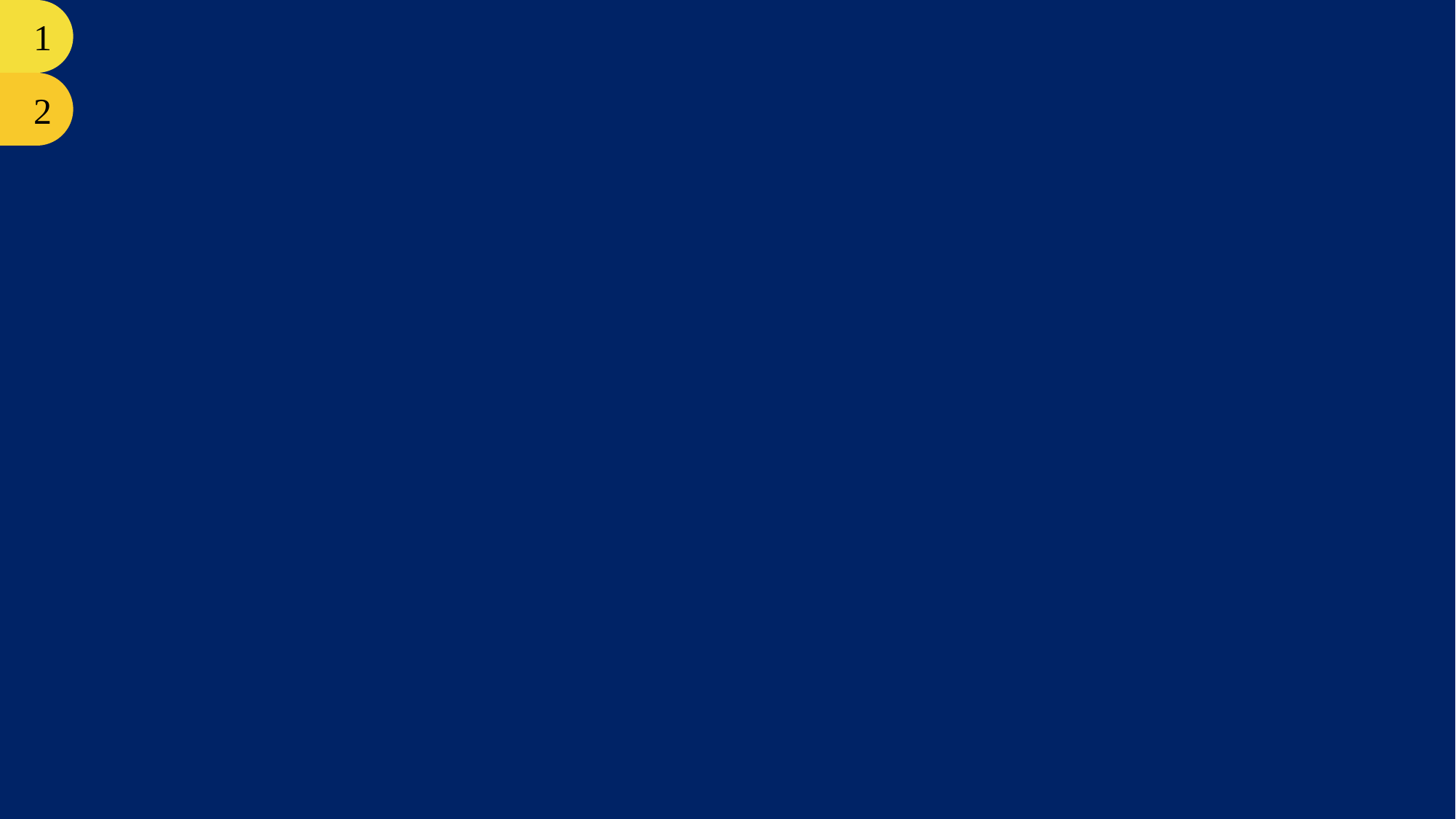

CÁC LỆNH VÀO RA ĐƠN GIẢN     1
CHUYỂN ĐỔI KIỂU DỮ LIỆU CƠ BẢN CỦA PYTHON     2